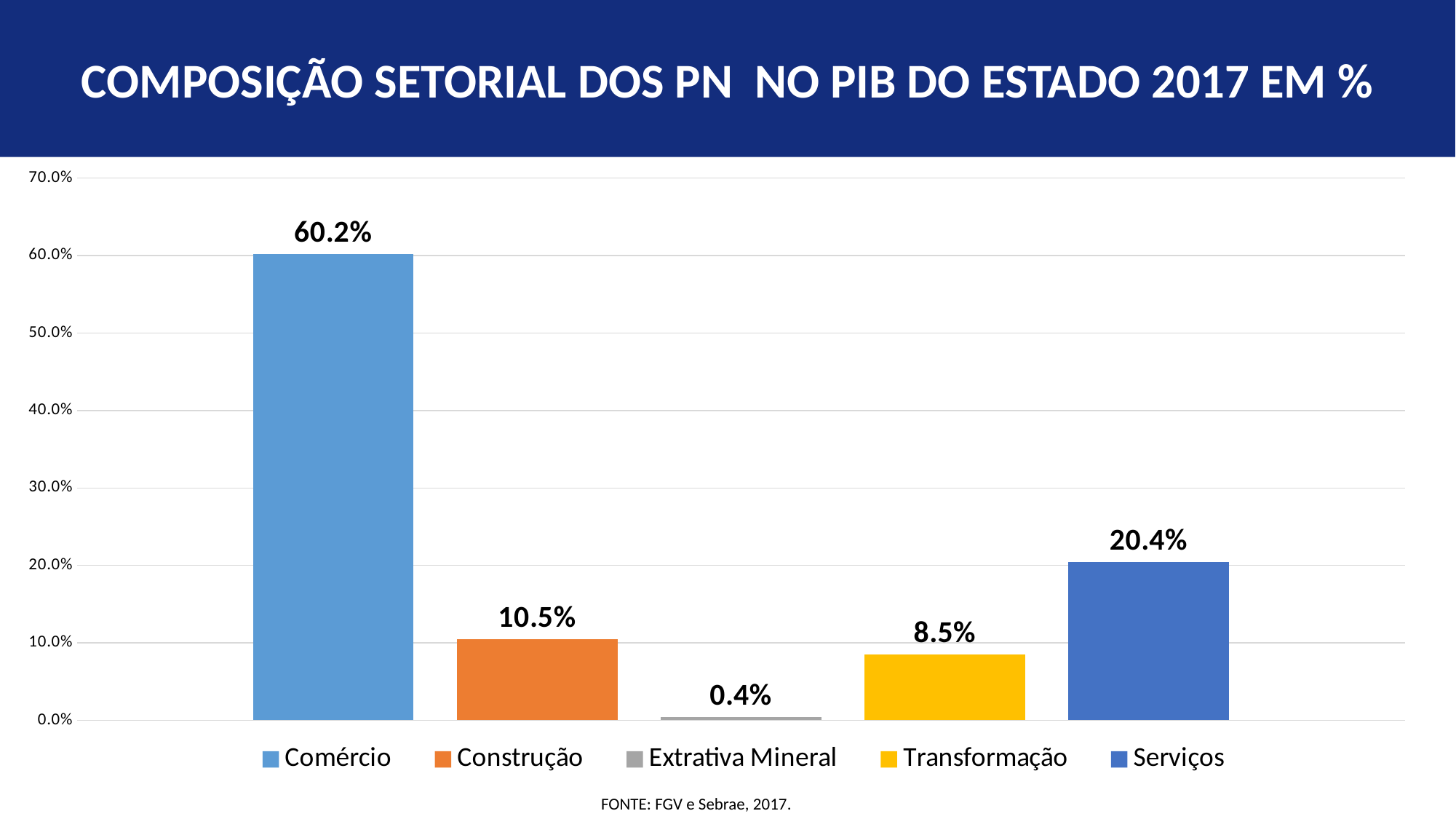

COMPOSIÇÃO SETORIAL DOS PN  NO PIB DO ESTADO 2017 EM %

### Chart

| Category | Comércio | Construção | Extrativa Mineral | Transformação | Serviços |
|---|---|---|---|---|---|
| TO | 0.602 | 0.105 | 0.004 | 0.085 | 0.204 |
FONTE: FGV e Sebrae, 2017.